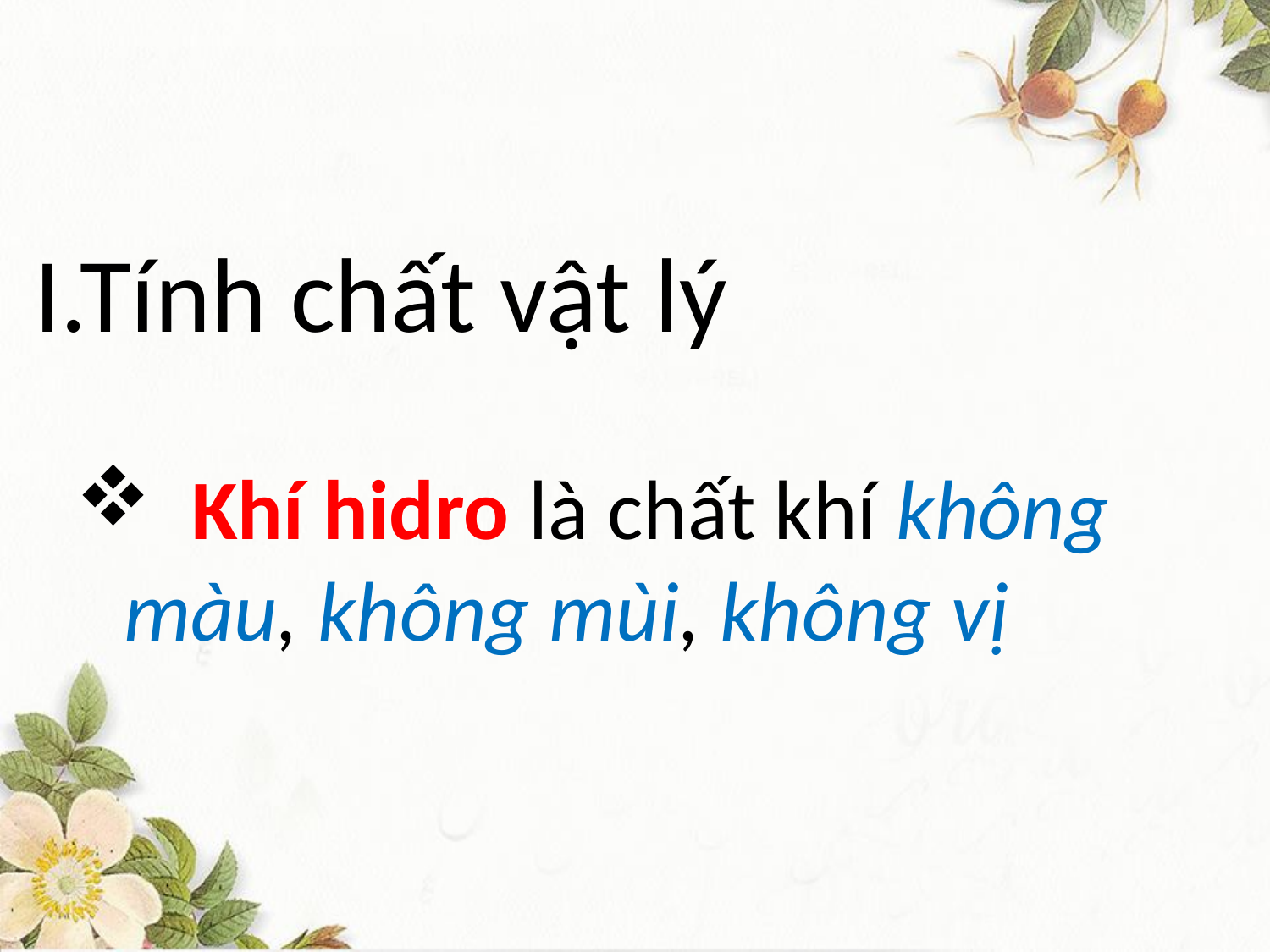

Khí hidro là chất khí không màu, không mùi, không vị
I.Tính chất vật lý